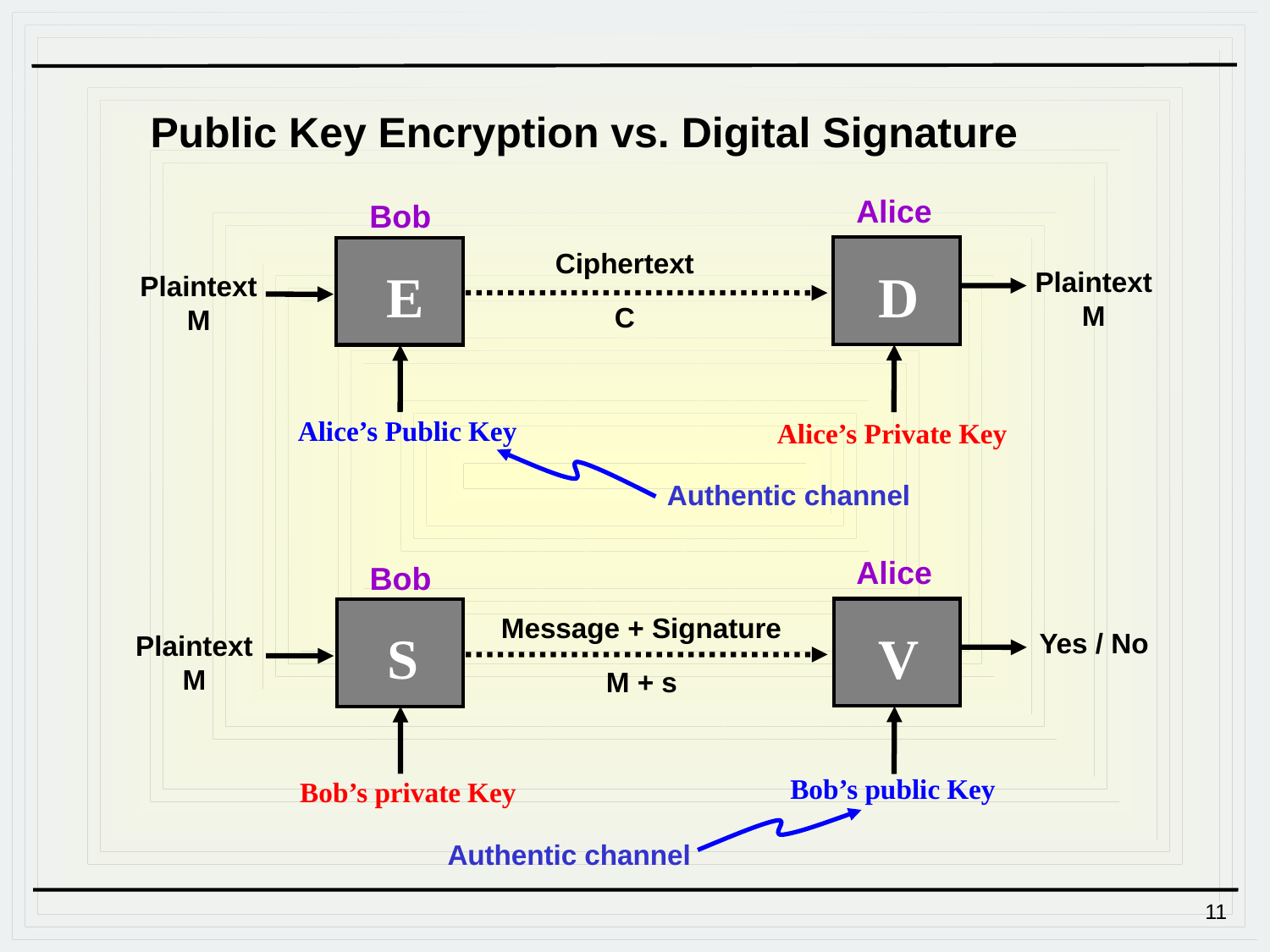

Public Key Encryption vs. Digital Signature
Alice
Bob

Ciphertext

C
D
E
Plaintext
M
Plaintext
M

Alice’s Public Key
Alice’s Private Key

Authentic channel
Alice
Bob

Message + Signature

M + s
V
S
Yes / No
Plaintext
M

Bob’s public Key
Bob’s private Key

Authentic channel

11